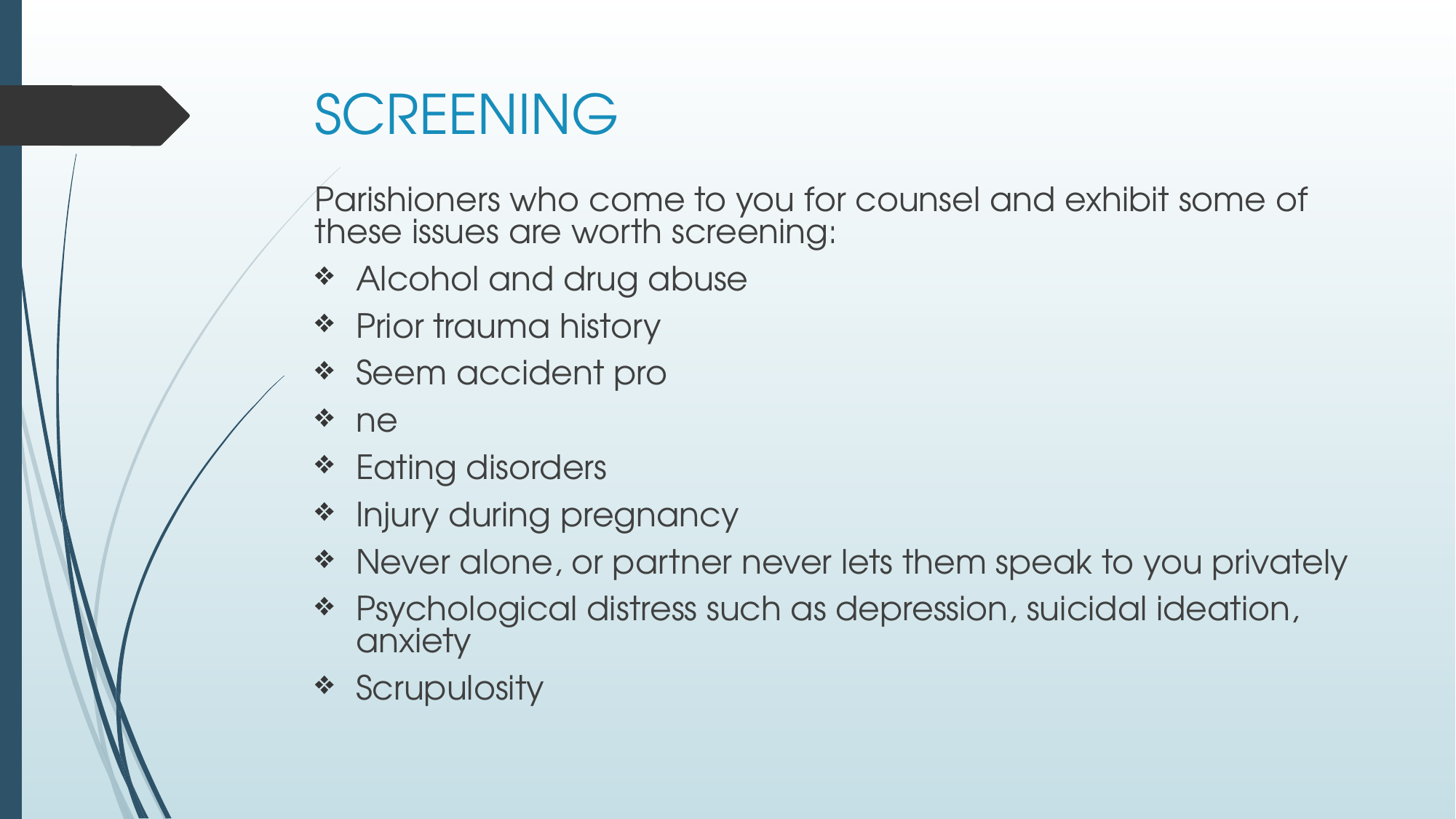

# SCREENING
Parishioners who come to you for counsel and exhibit some of these issues are worth screening:
Alcohol and drug abuse
Prior trauma history
Seem accident pro
ne
Eating disorders
Injury during pregnancy
Never alone, or partner never lets them speak to you privately
Psychological distress such as depression, suicidal ideation, anxiety
Scrupulosity